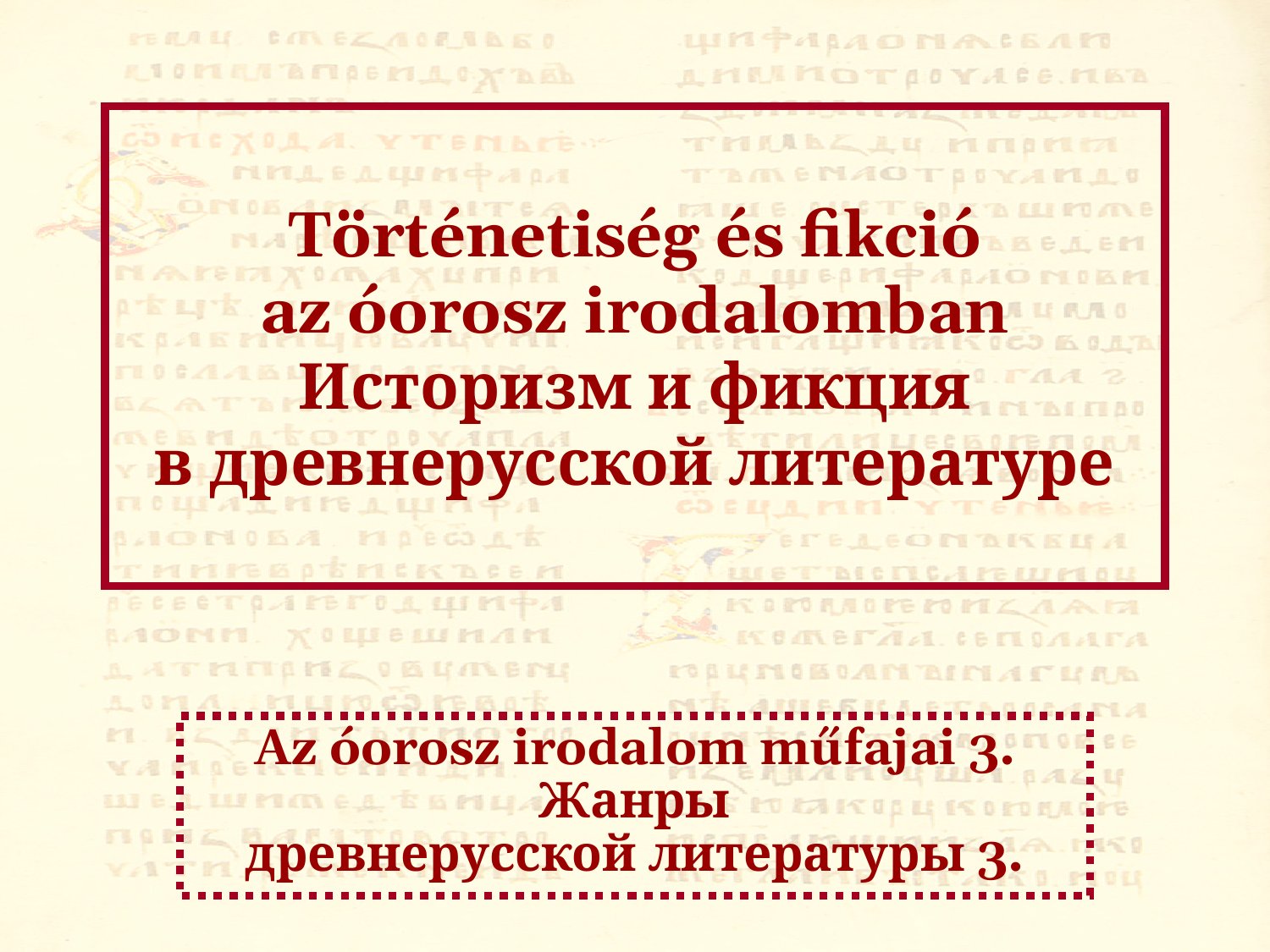

# Történetiség és fikció az óorosz irodalomban Историзм и фикция в древнерусской литературе
Az óorosz irodalom műfajai 3.
Жанры
древнерусской литературы 3.